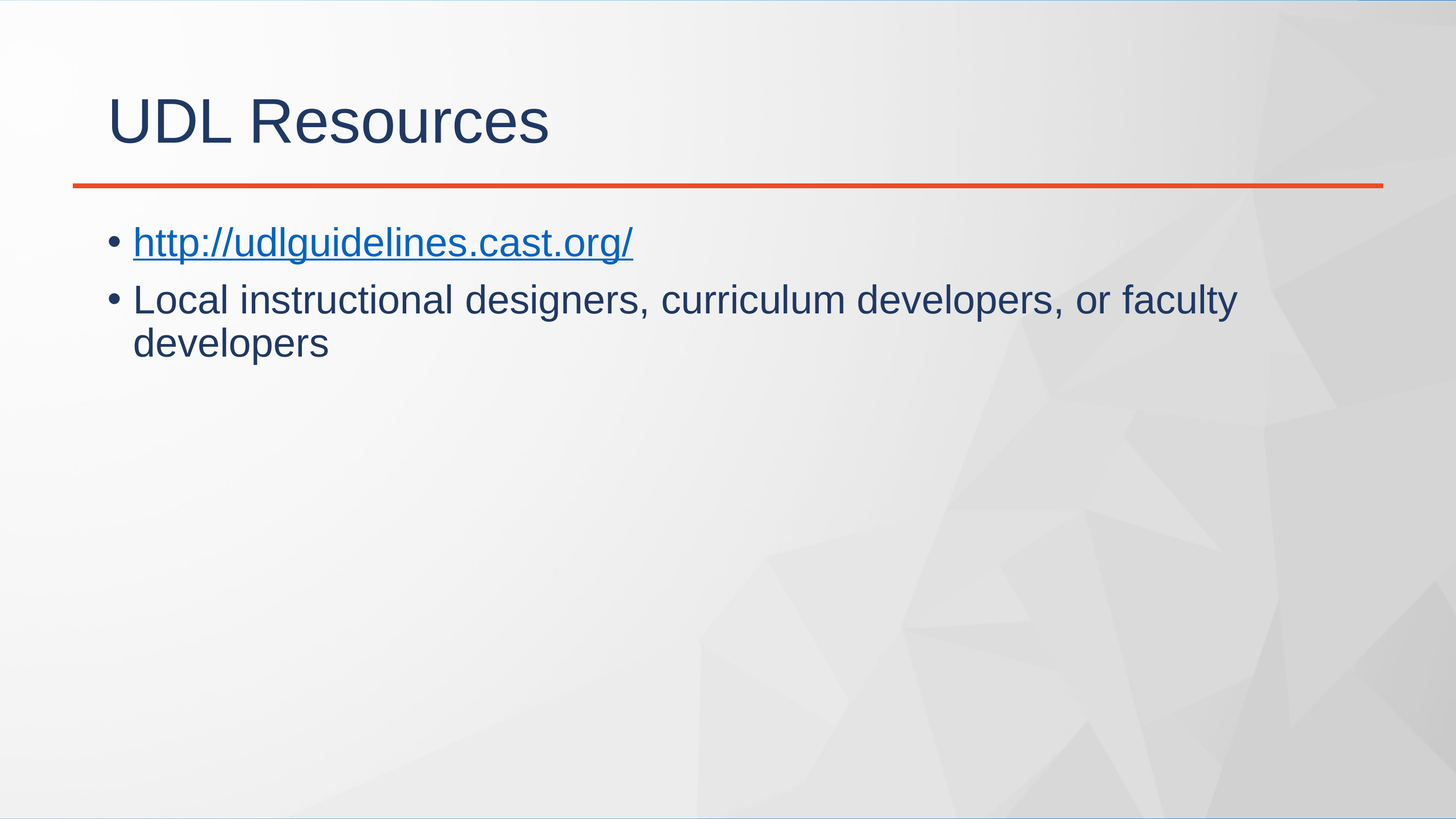

# UDL Resources
http://udlguidelines.cast.org/
Local instructional designers, curriculum developers, or faculty developers